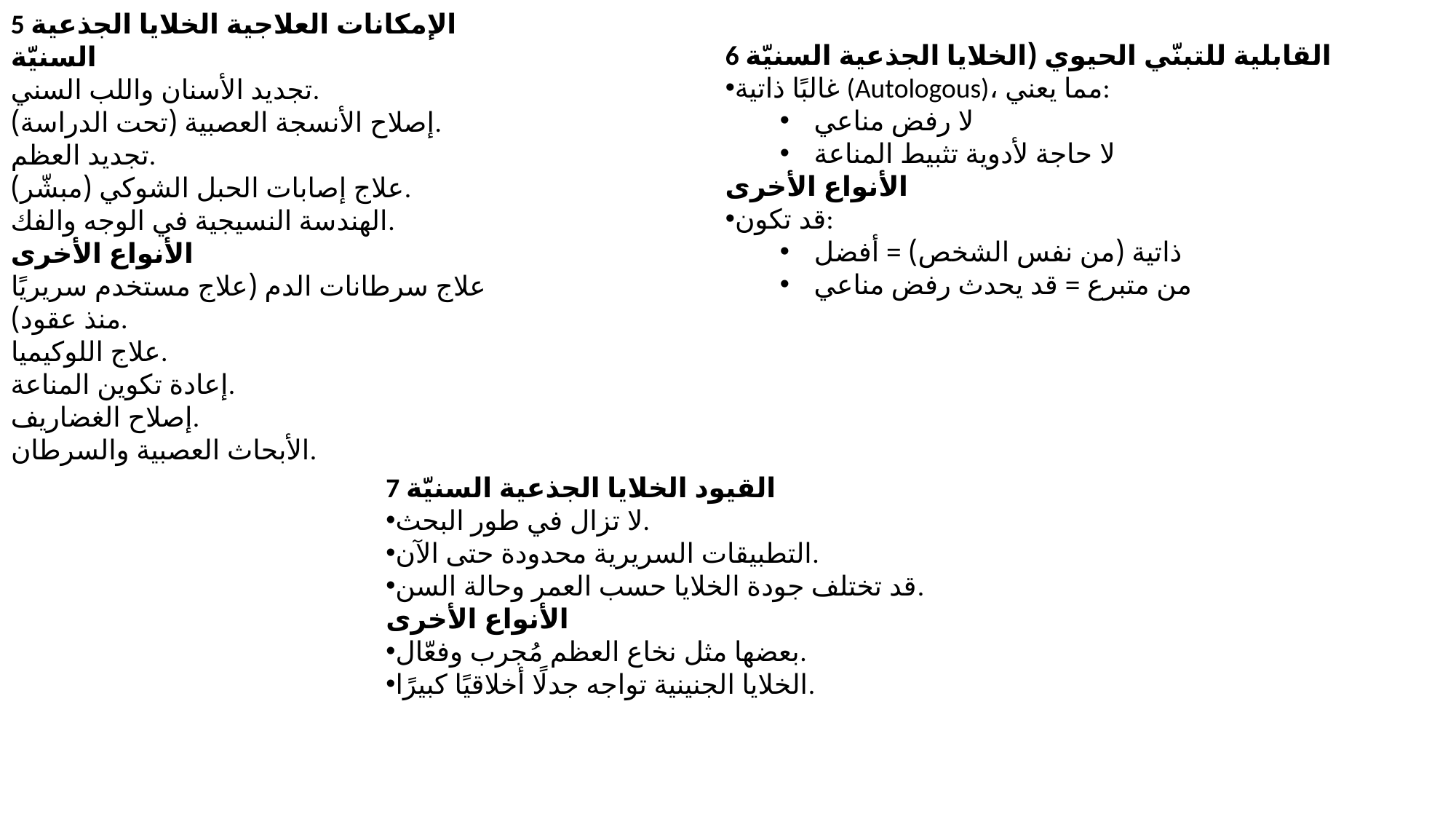

5 الإمكانات العلاجية الخلايا الجذعية السنيّة
تجديد الأسنان واللب السني.
إصلاح الأنسجة العصبية (تحت الدراسة).
تجديد العظم.
علاج إصابات الحبل الشوكي (مبشّر).
الهندسة النسيجية في الوجه والفك.
الأنواع الأخرى
علاج سرطانات الدم (علاج مستخدم سريريًا منذ عقود).
علاج اللوكيميا.
إعادة تكوين المناعة.
إصلاح الغضاريف.
الأبحاث العصبية والسرطان.
6 القابلية للتبنّي الحيوي (الخلايا الجذعية السنيّة
غالبًا ذاتية (Autologous)، مما يعني:
لا رفض مناعي
لا حاجة لأدوية تثبيط المناعة
الأنواع الأخرى
قد تكون:
ذاتية (من نفس الشخص) = أفضل
من متبرع = قد يحدث رفض مناعي
7 القيود الخلايا الجذعية السنيّة
لا تزال في طور البحث.
التطبيقات السريرية محدودة حتى الآن.
قد تختلف جودة الخلايا حسب العمر وحالة السن.
الأنواع الأخرى
بعضها مثل نخاع العظم مُجرب وفعّال.
الخلايا الجنينية تواجه جدلًا أخلاقيًا كبيرًا.